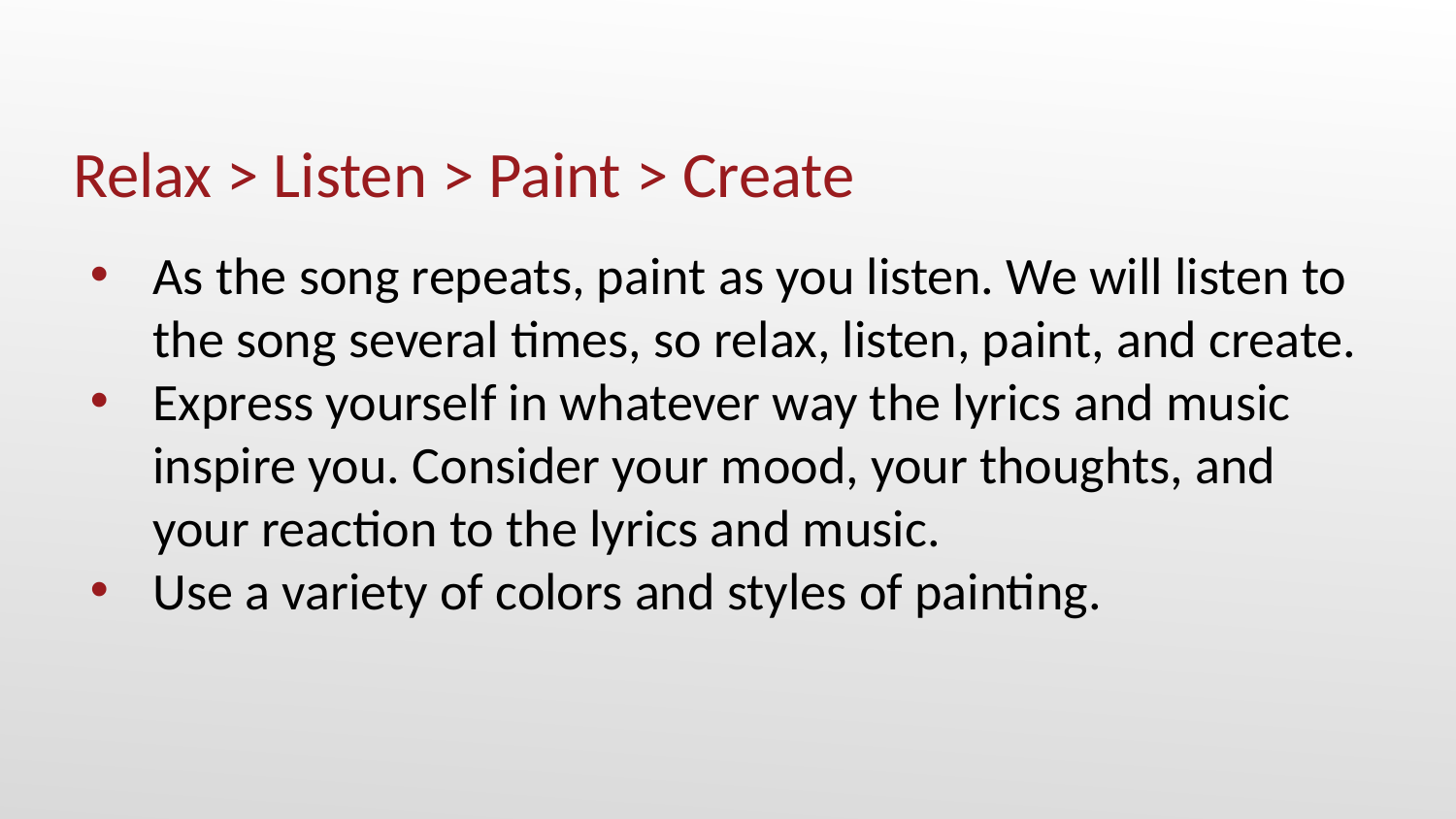

# Relax > Listen > Paint > Create
As the song repeats, paint as you listen. We will listen to the song several times, so relax, listen, paint, and create.
Express yourself in whatever way the lyrics and music inspire you. Consider your mood, your thoughts, and your reaction to the lyrics and music.
Use a variety of colors and styles of painting.